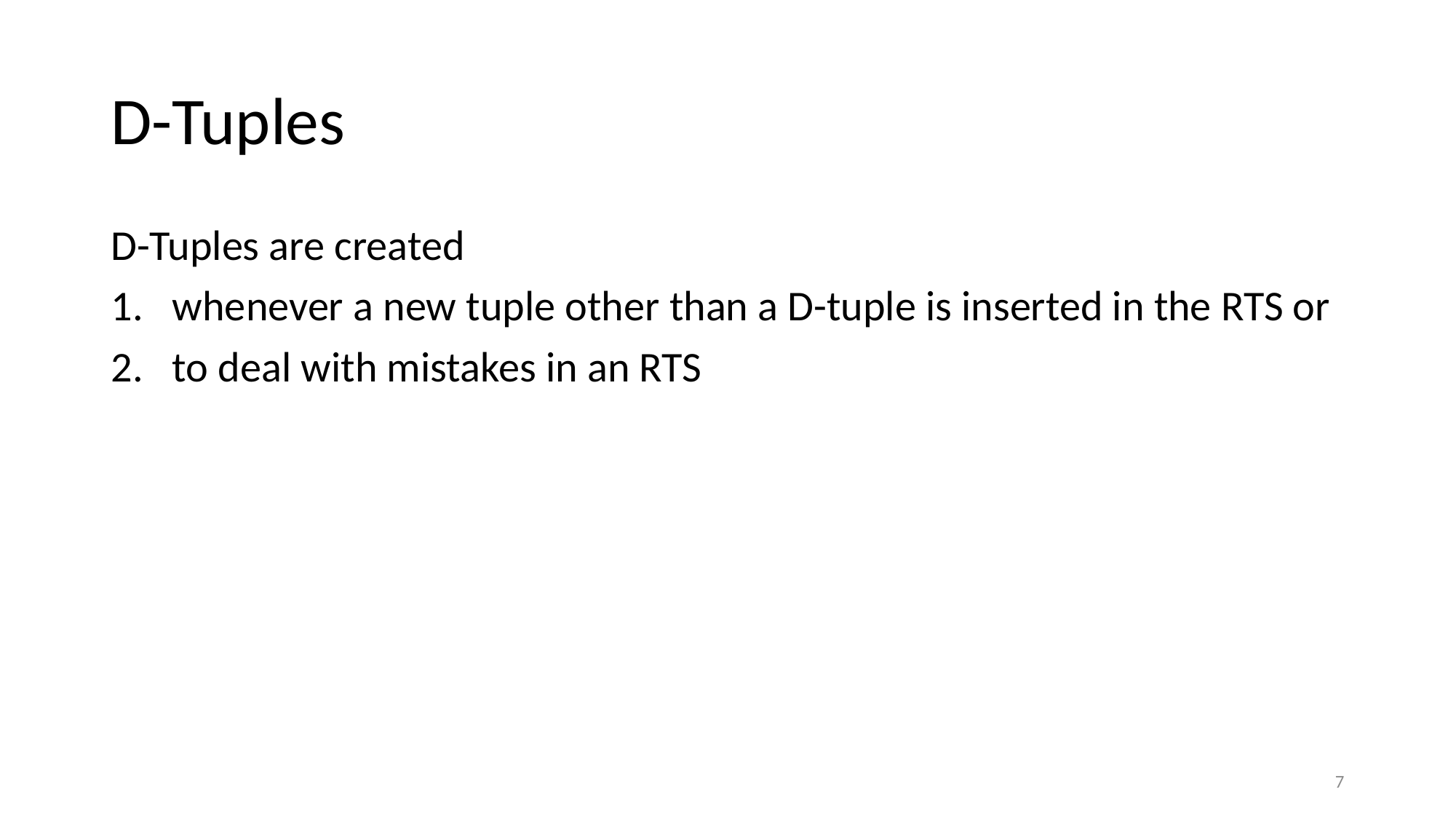

# D-Tuples
D-Tuples are created
whenever a new tuple other than a D-tuple is inserted in the RTS or
to deal with mistakes in an RTS

7